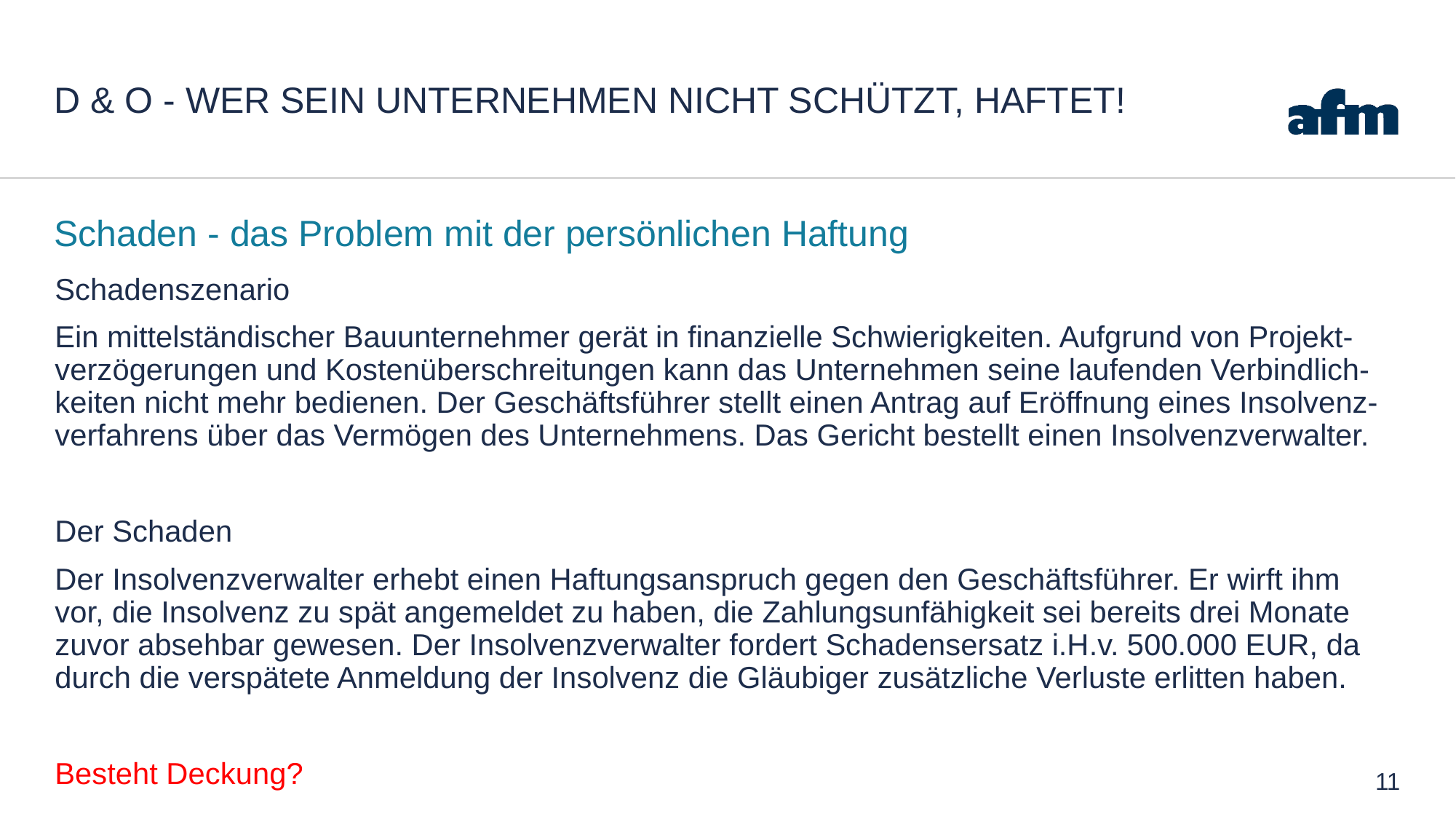

# D & O - Wer sein Unternehmen nicht schützt, haftet!
Schaden - das Problem mit der persönlichen Haftung
Schadenszenario
Ein mittelständischer Bauunternehmer gerät in finanzielle Schwierigkeiten. Aufgrund von Projekt-verzögerungen und Kostenüberschreitungen kann das Unternehmen seine laufenden Verbindlich-keiten nicht mehr bedienen. Der Geschäftsführer stellt einen Antrag auf Eröffnung eines Insolvenz-verfahrens über das Vermögen des Unternehmens. Das Gericht bestellt einen Insolvenzverwalter.

Der Schaden
Der Insolvenzverwalter erhebt einen Haftungsanspruch gegen den Geschäftsführer. Er wirft ihm vor, die Insolvenz zu spät angemeldet zu haben, die Zahlungsunfähigkeit sei bereits drei Monate zuvor absehbar gewesen. Der Insolvenzverwalter fordert Schadensersatz i.H.v. 500.000 EUR, da durch die verspätete Anmeldung der Insolvenz die Gläubiger zusätzliche Verluste erlitten haben.

Besteht Deckung?

11